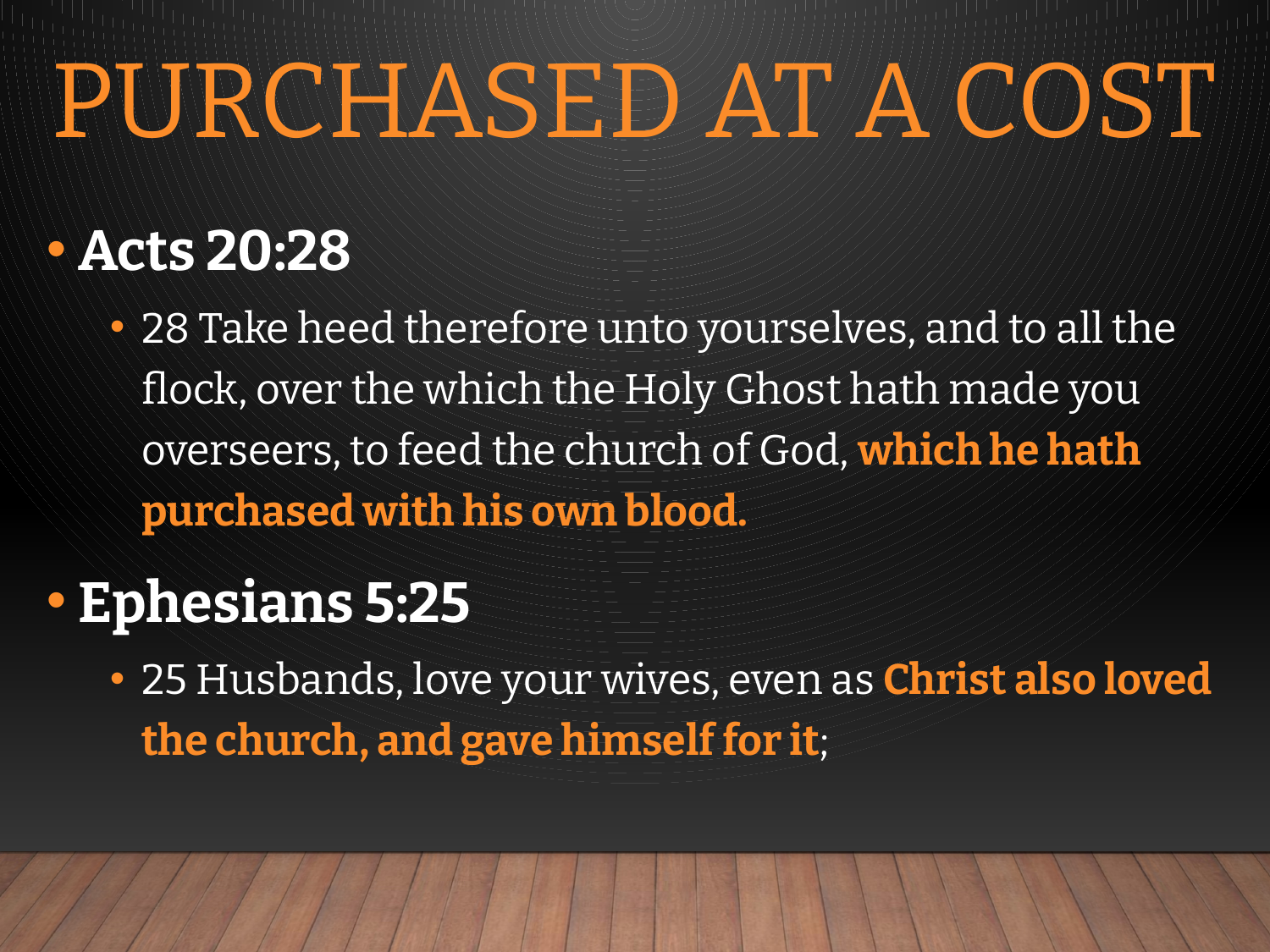

# Purchased at a cost
Acts 20:28
28 Take heed therefore unto yourselves, and to all the flock, over the which the Holy Ghost hath made you overseers, to feed the church of God, which he hath purchased with his own blood.
Ephesians 5:25
25 Husbands, love your wives, even as Christ also loved the church, and gave himself for it;